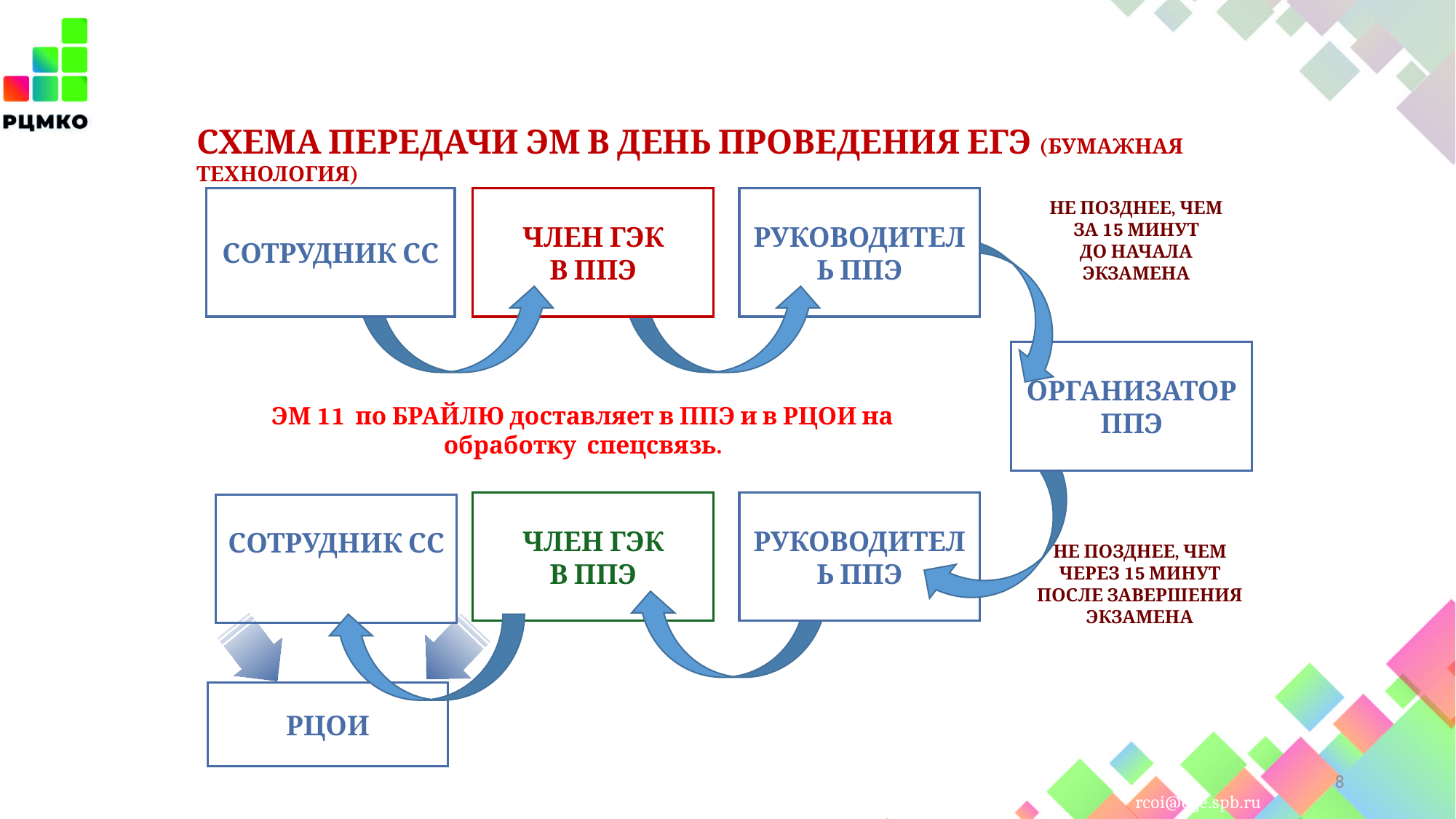

Схема ПЕРЕДАЧИ ЭМ в день проведения егэ (бумажная технология)
СОТРУДНИК СС
ЧЛЕН ГЭК
В ППЭ
РУКОВОДИТЕЛЬ ППЭ
Не позднее, чем
за 15 минут
до начала экзамена

ОРГАНИЗАТОР ППЭ
ЭМ 11  по БРАЙЛЮ доставляет в ППЭ и в РЦОИ на обработку  спецсвязь.
ЧЛЕН ГЭК
В ППЭ
РУКОВОДИТЕЛЬ ППЭ

СОТРУДНИК СС

Не позднее, чем
ЧЕРЕЗ 15 минут
ПОСЛЕ ЗАВЕРШЕНИЯ экзамена

РЦОИ
8
www.ege.spb.ru			      (812) 576-34-40			                 rcoi@ege.spb.ru